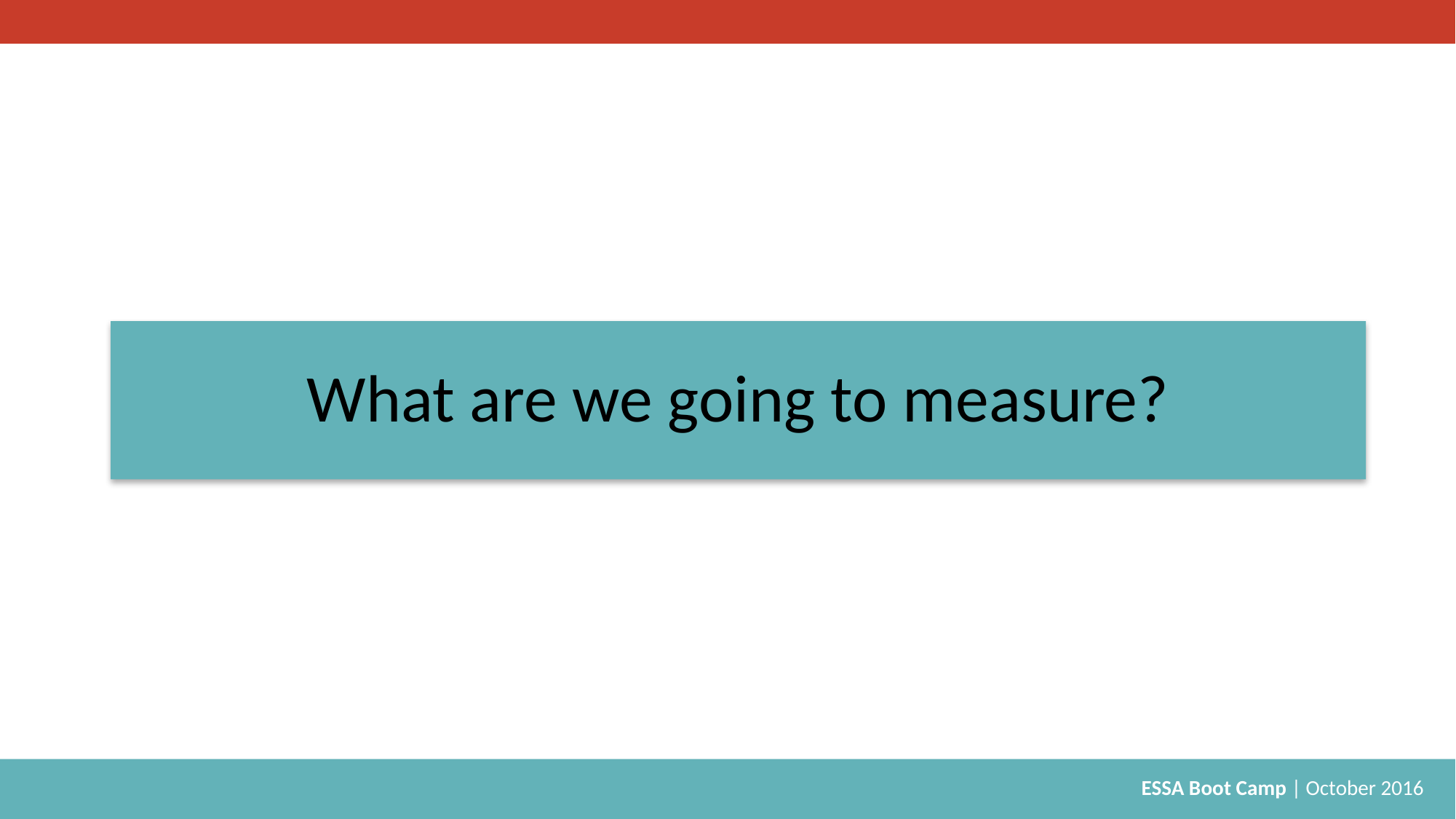

# What are we going to measure?